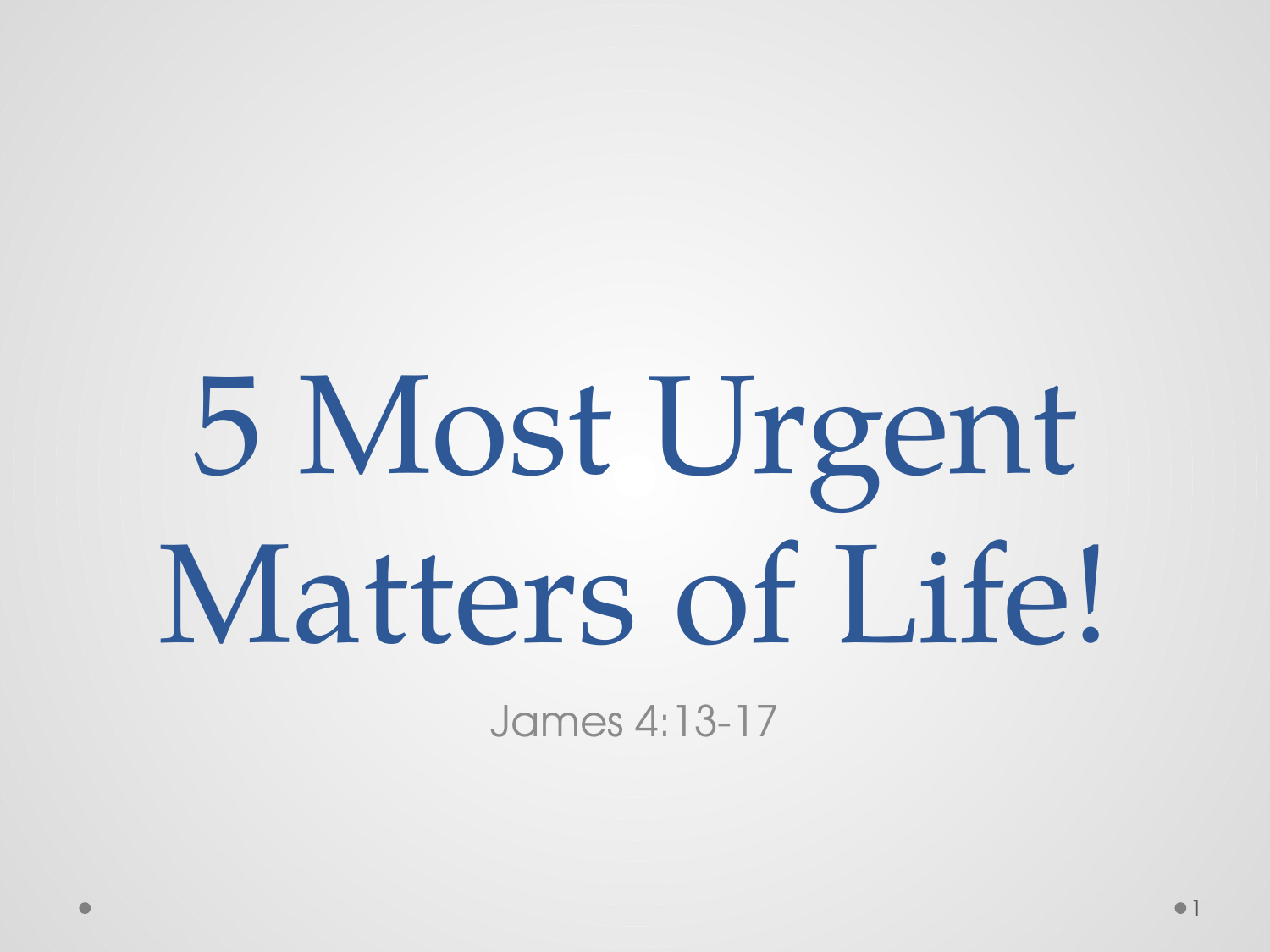

# 5 Most Urgent Matters of Life!
James 4:13-17
1